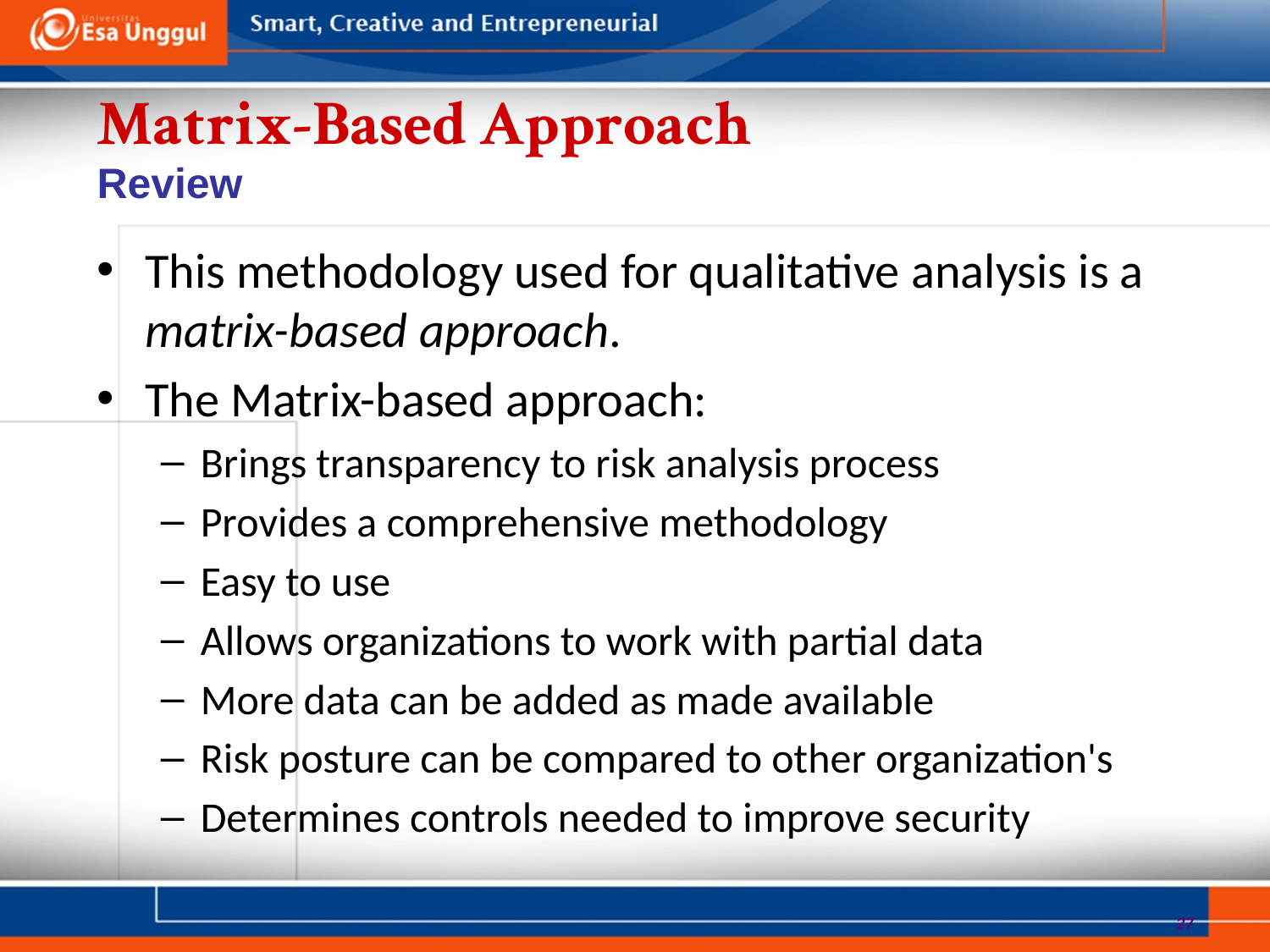

Matrix-Based Approach
Review
This methodology used for qualitative analysis is a matrix-based approach.
The Matrix-based approach:
Brings transparency to risk analysis process
Provides a comprehensive methodology
Easy to use
Allows organizations to work with partial data
More data can be added as made available
Risk posture can be compared to other organization's
Determines controls needed to improve security

27